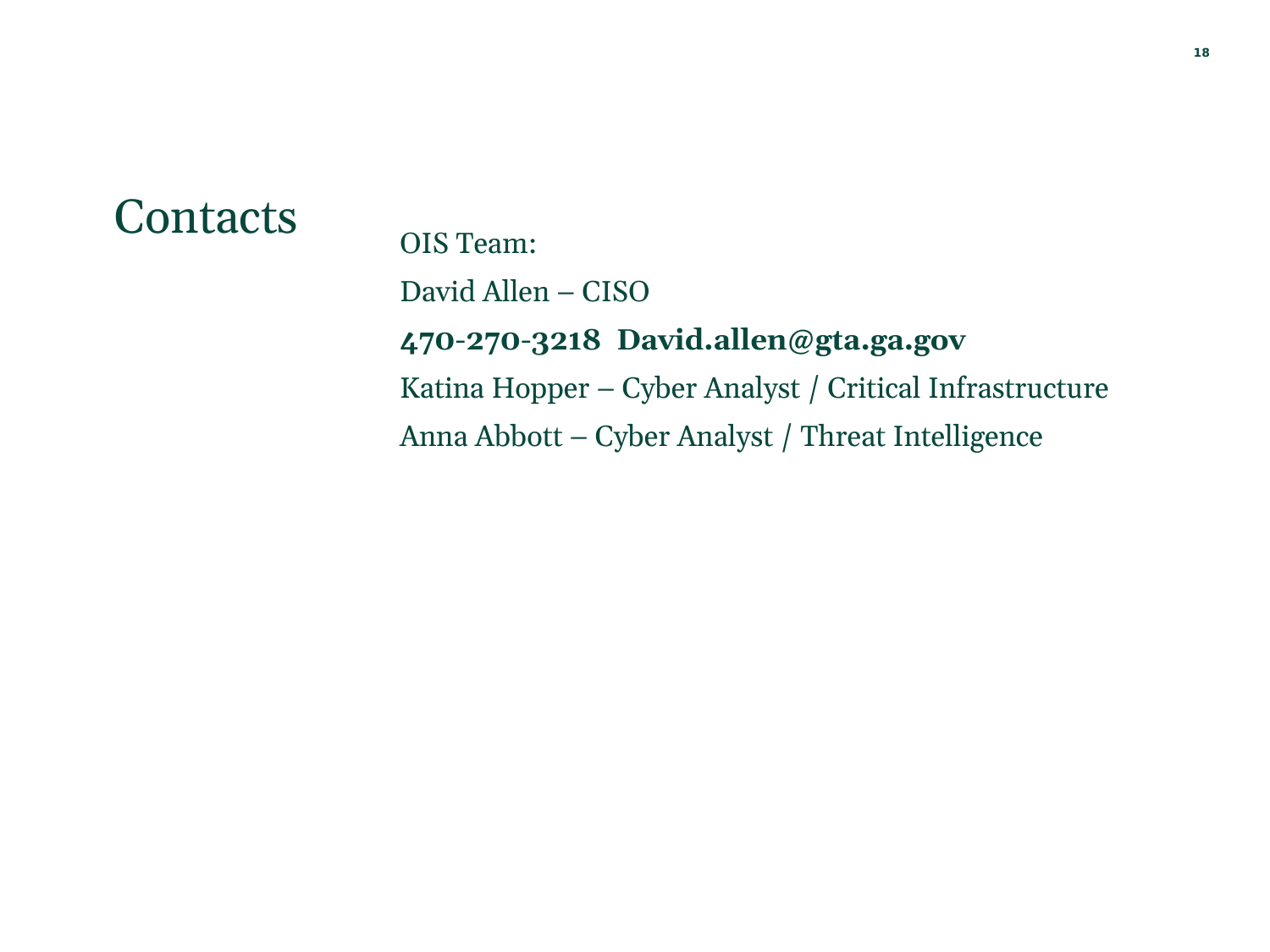

18
# Contacts
OIS Team:
David Allen – CISO
470-270-3218  David.allen@gta.ga.gov
Katina Hopper – Cyber Analyst / Critical Infrastructure
Anna Abbott – Cyber Analyst / Threat Intelligence